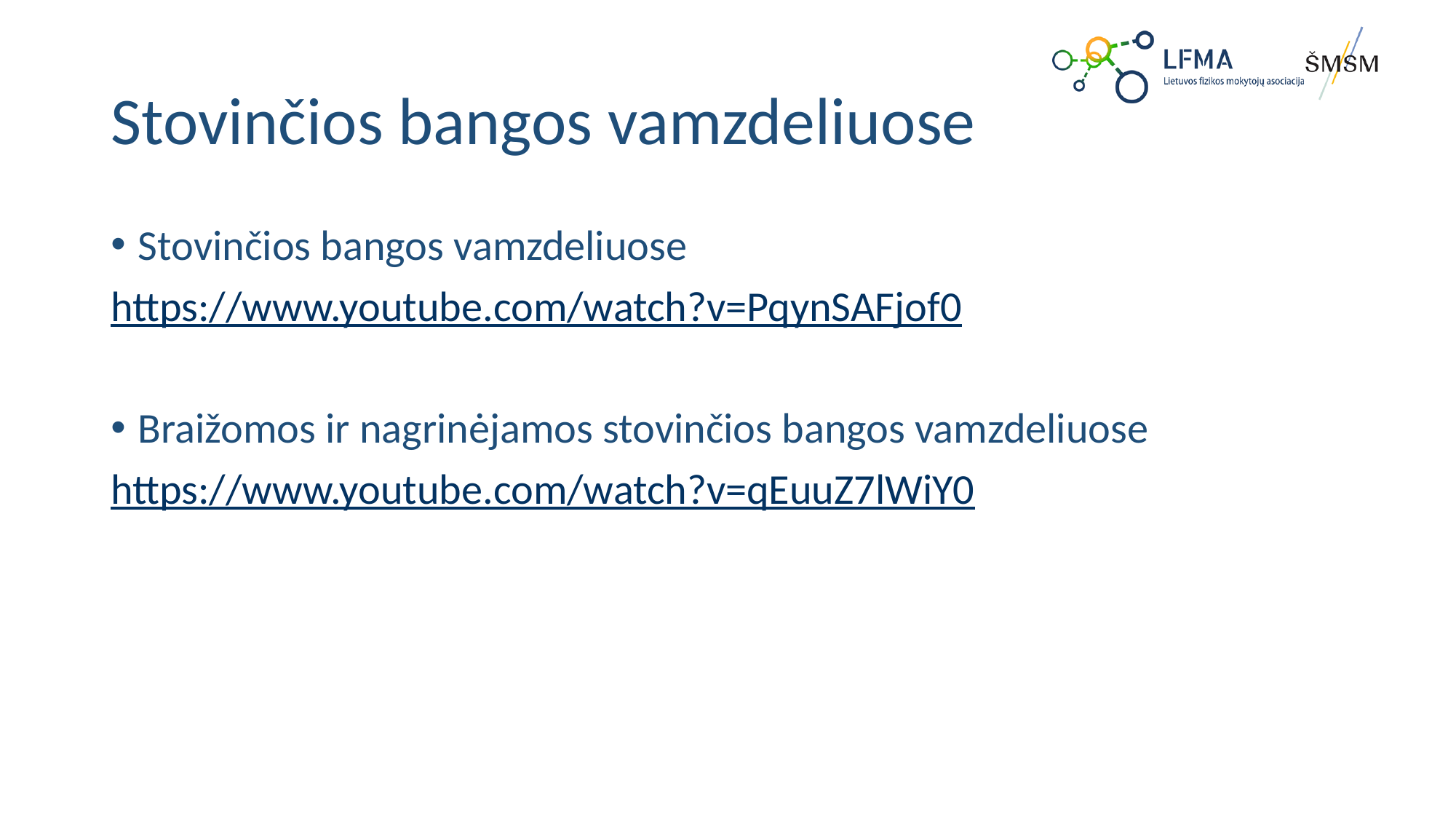

# Stovinčios bangos vamzdeliuose
Stovinčios bangos vamzdeliuose
https://www.youtube.com/watch?v=PqynSAFjof0

Braižomos ir nagrinėjamos stovinčios bangos vamzdeliuose
https://www.youtube.com/watch?v=qEuuZ7lWiY0